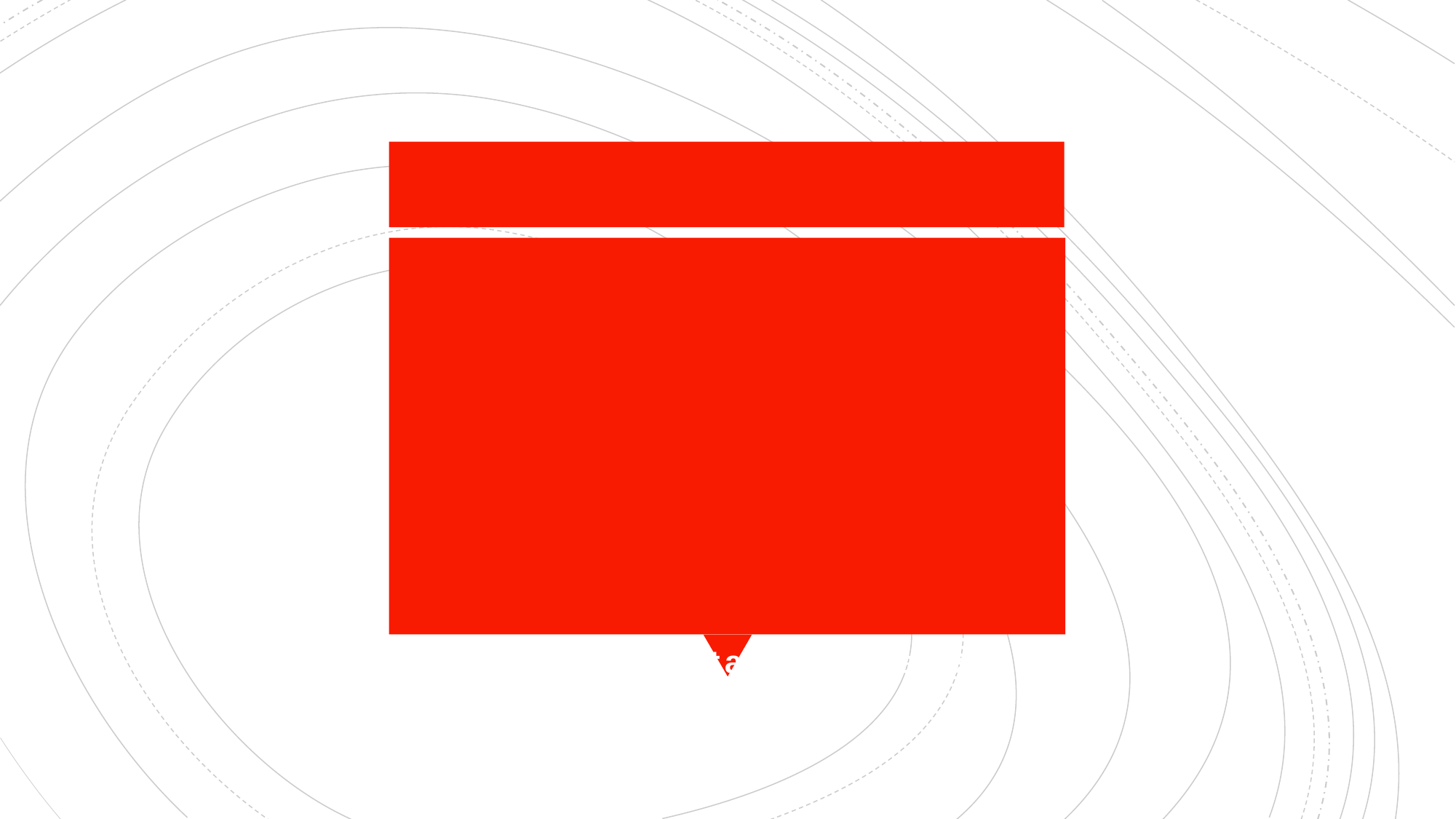

# Building Safety Act and how this affects leaseholders